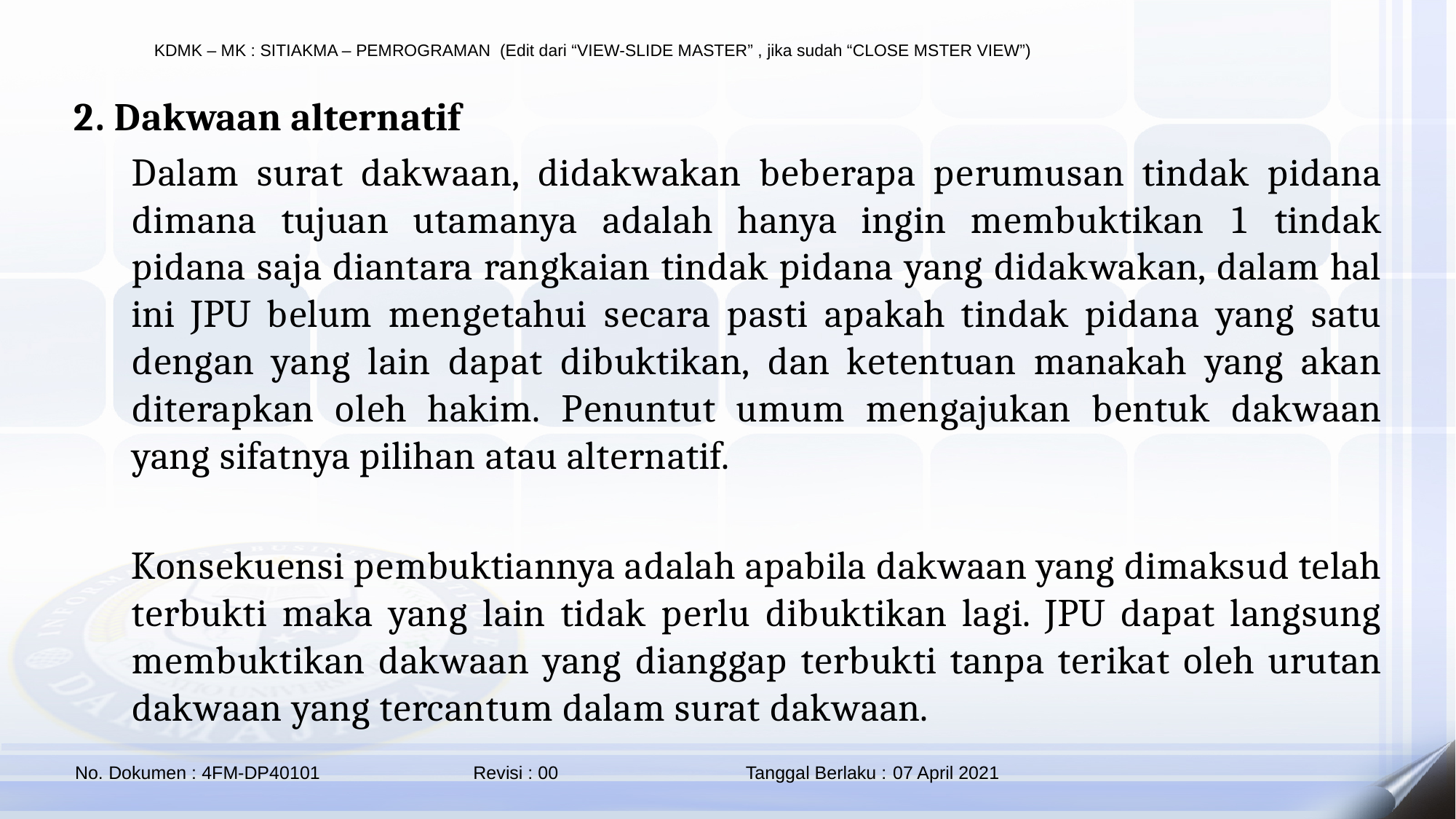

2. Dakwaan alternatif
	Dalam surat dakwaan, didakwakan beberapa perumusan tindak pidana dimana tujuan utamanya adalah hanya ingin membuktikan 1 tindak pidana saja diantara rangkaian tindak pidana yang didakwakan, dalam hal ini JPU belum mengetahui secara pasti apakah tindak pidana yang satu dengan yang lain dapat dibuktikan, dan ketentuan manakah yang akan diterapkan oleh hakim. Penuntut umum mengajukan bentuk dakwaan yang sifatnya pilihan atau alternatif.

	Konsekuensi pembuktiannya adalah apabila dakwaan yang dimaksud telah terbukti maka yang lain tidak perlu dibuktikan lagi. JPU dapat langsung membuktikan dakwaan yang dianggap terbukti tanpa terikat oleh urutan dakwaan yang tercantum dalam surat dakwaan.